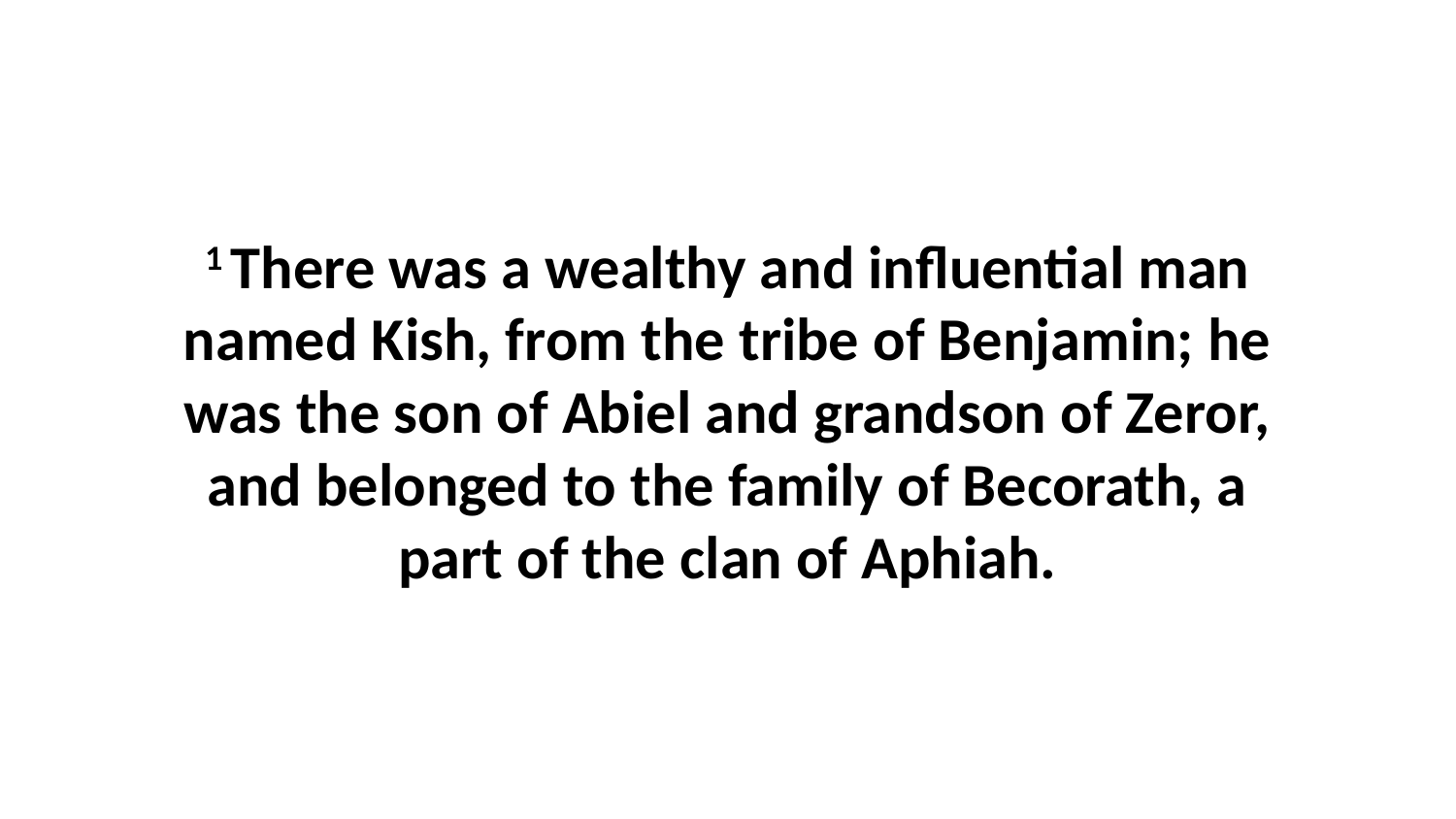

1 There was a wealthy and influential man named Kish, from the tribe of Benjamin; he was the son of Abiel and grandson of Zeror, and belonged to the family of Becorath, a part of the clan of Aphiah.